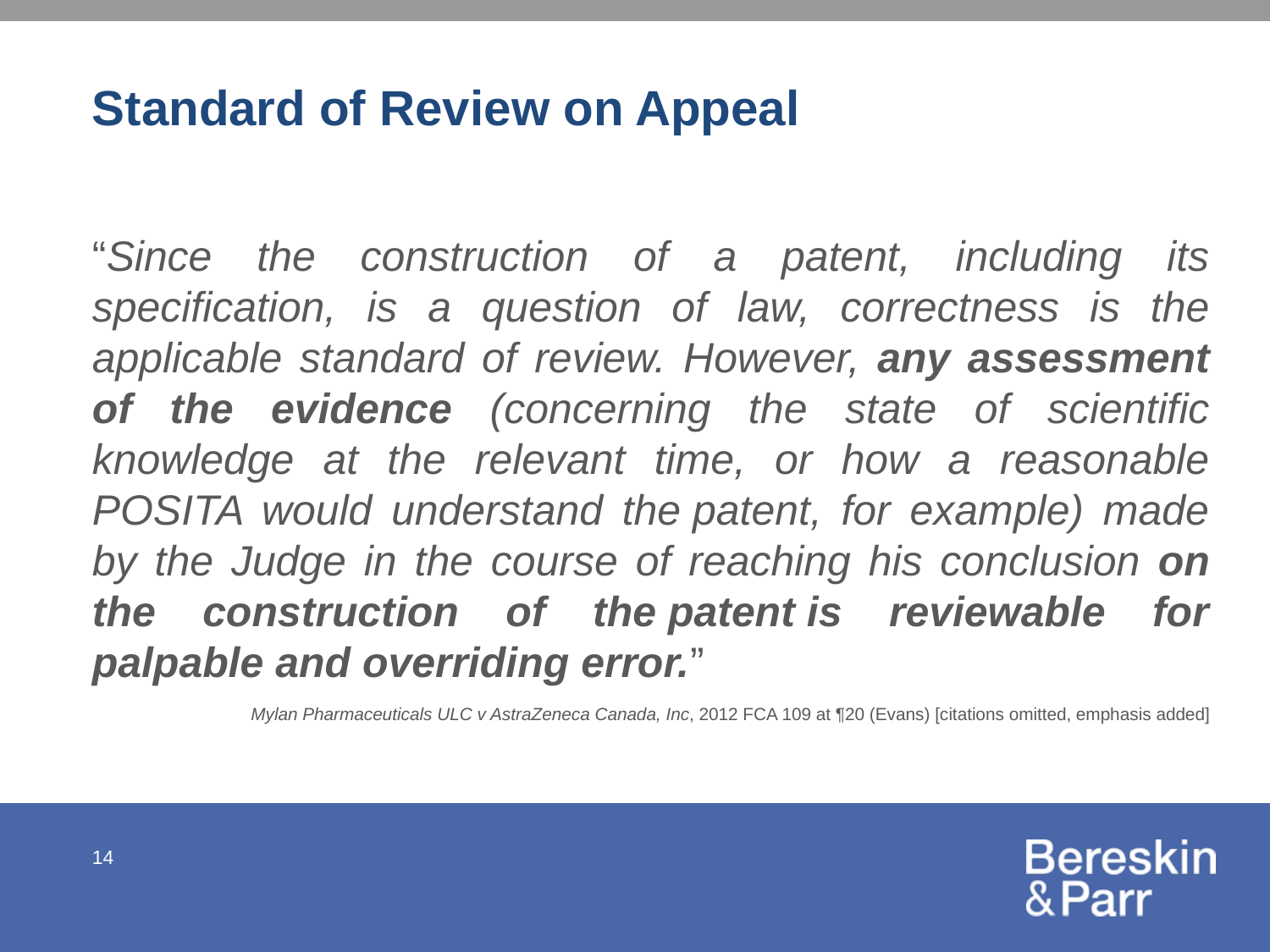

# Standard of Review on Appeal
“Since the construction of a patent, including its specification, is a question of law, correctness is the applicable standard of review. However, any assessment of the evidence (concerning the state of scientific knowledge at the relevant time, or how a reasonable POSITA would understand the patent, for example) made by the Judge in the course of reaching his conclusion on the construction of the patent is reviewable for palpable and overriding error.”
Mylan Pharmaceuticals ULC v AstraZeneca Canada, Inc, 2012 FCA 109 at ¶20 (Evans) [citations omitted, emphasis added]

14